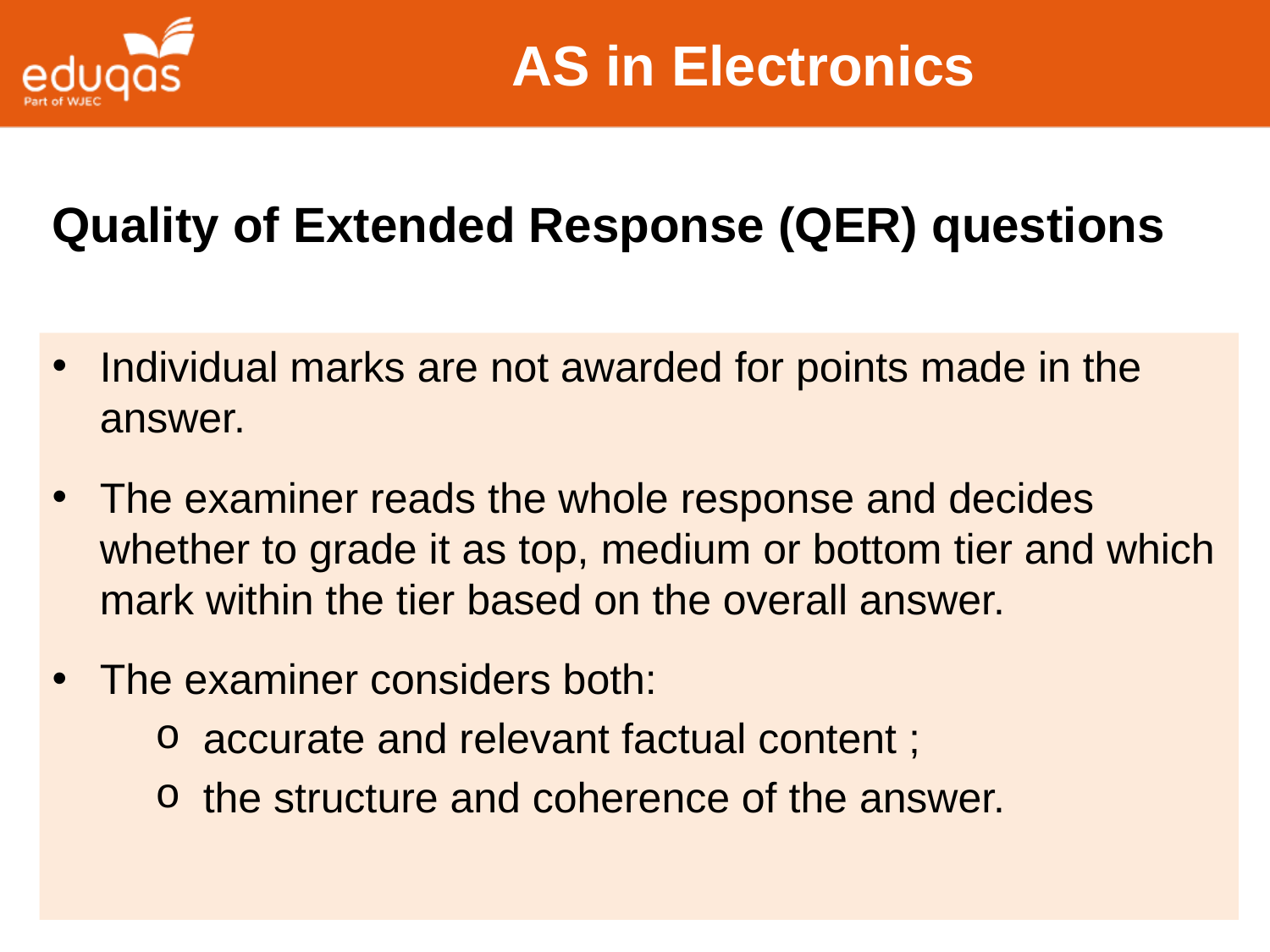

# AS in Electronics
Quality of Extended Response (QER) questions
Individual marks are not awarded for points made in the answer.
The examiner reads the whole response and decides whether to grade it as top, medium or bottom tier and which mark within the tier based on the overall answer.
The examiner considers both:
accurate and relevant factual content ;
the structure and coherence of the answer.